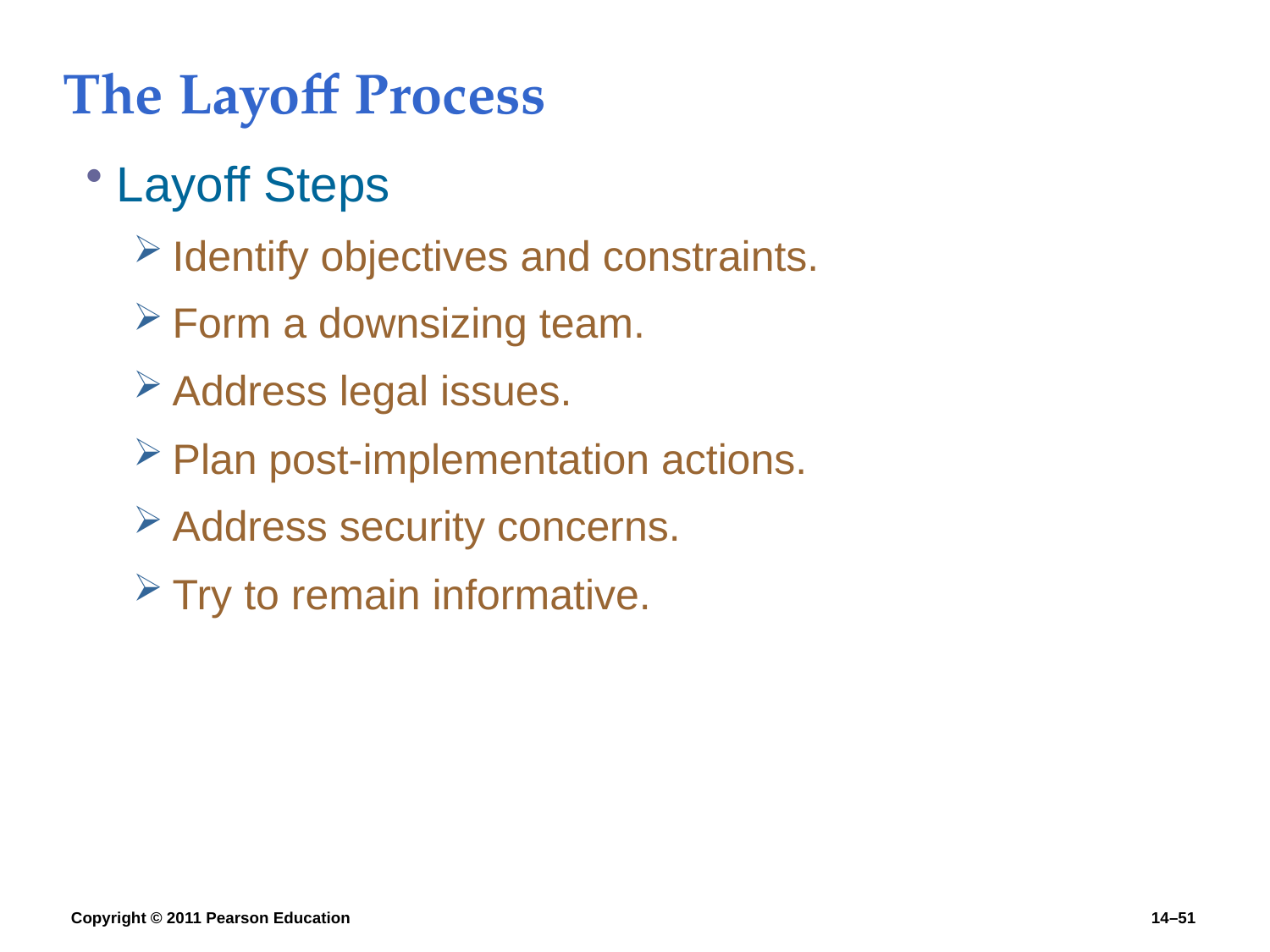

# The Layoff Process
Layoff Steps
Identify objectives and constraints.
Form a downsizing team.
Address legal issues.
Plan post-implementation actions.
Address security concerns.
Try to remain informative.
Copyright © 2011 Pearson Education
14–51